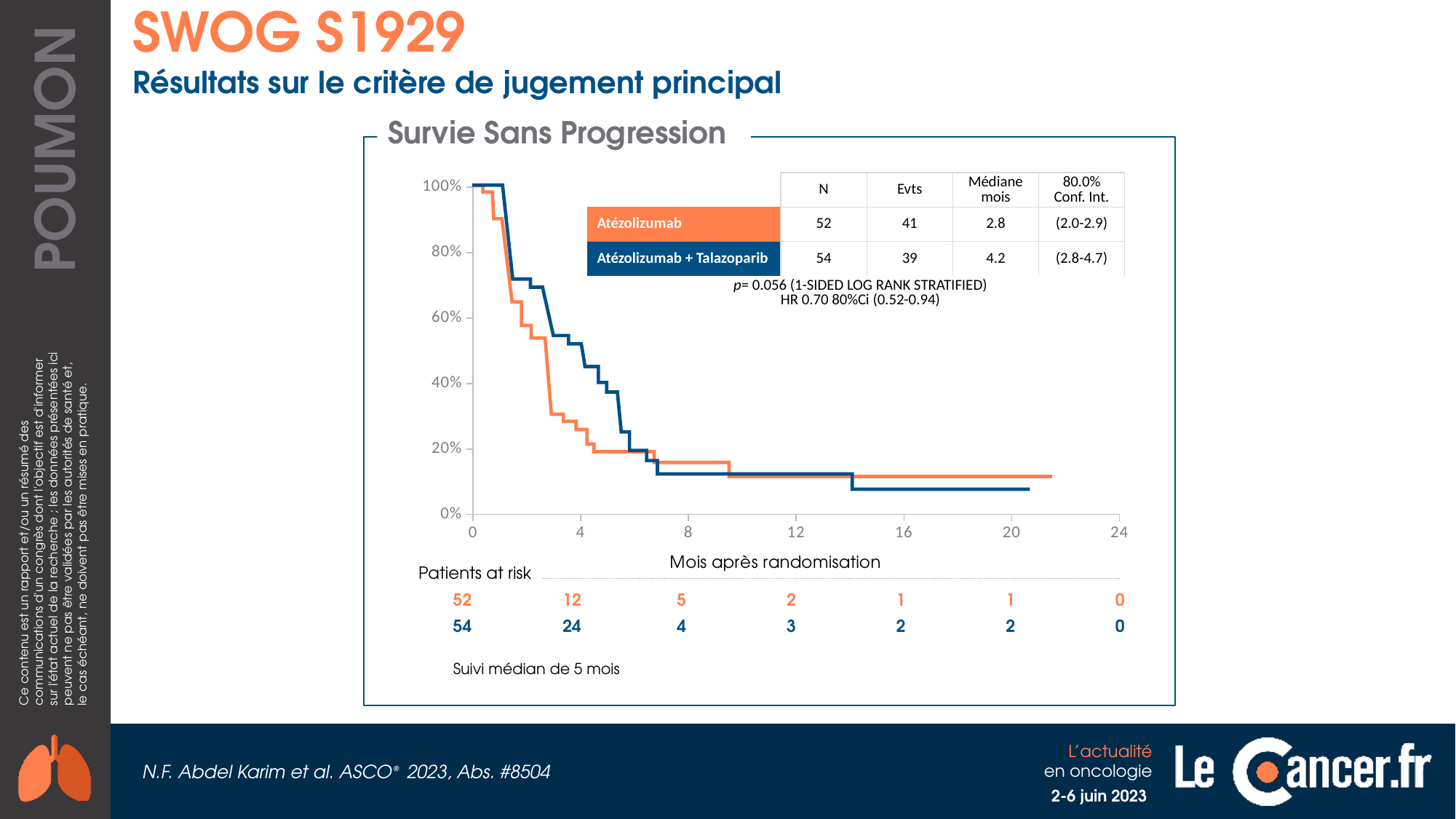

SWOG S1929
Résultats sur le critère de jugement principal

Survie Sans Progression

### Chart

| Category | Y-Values |
|---|---|

|  | N | Evts | Médiane mois | 80.0% Conf. Int. |
| --- | --- | --- | --- | --- |
| Atézolizumab | 52 | 41 | 2.8 | (2.0-2.9) |
| Atézolizumab + Talazoparib | 54 | 39 | 4.2 | (2.8-4.7) |
| p= 0.056 (1-SIDED LOG RANK STRATIFIED) HR 0.70 80%Ci (0.52-0.94) |  |  |  |  |
| Patients at risk |  |  |  |  |  |  |
| --- | --- | --- | --- | --- | --- | --- |
| 52 | 12 | 5 | 2 | 1 | 1 | 0 |
| 54 | 24 | 4 | 3 | 2 | 2 | 0 |
Suivi médian de 5 mois
  N.F. Abdel Karim et al. ASCO® 2023, Abs. #8504

2-6 juin 2023